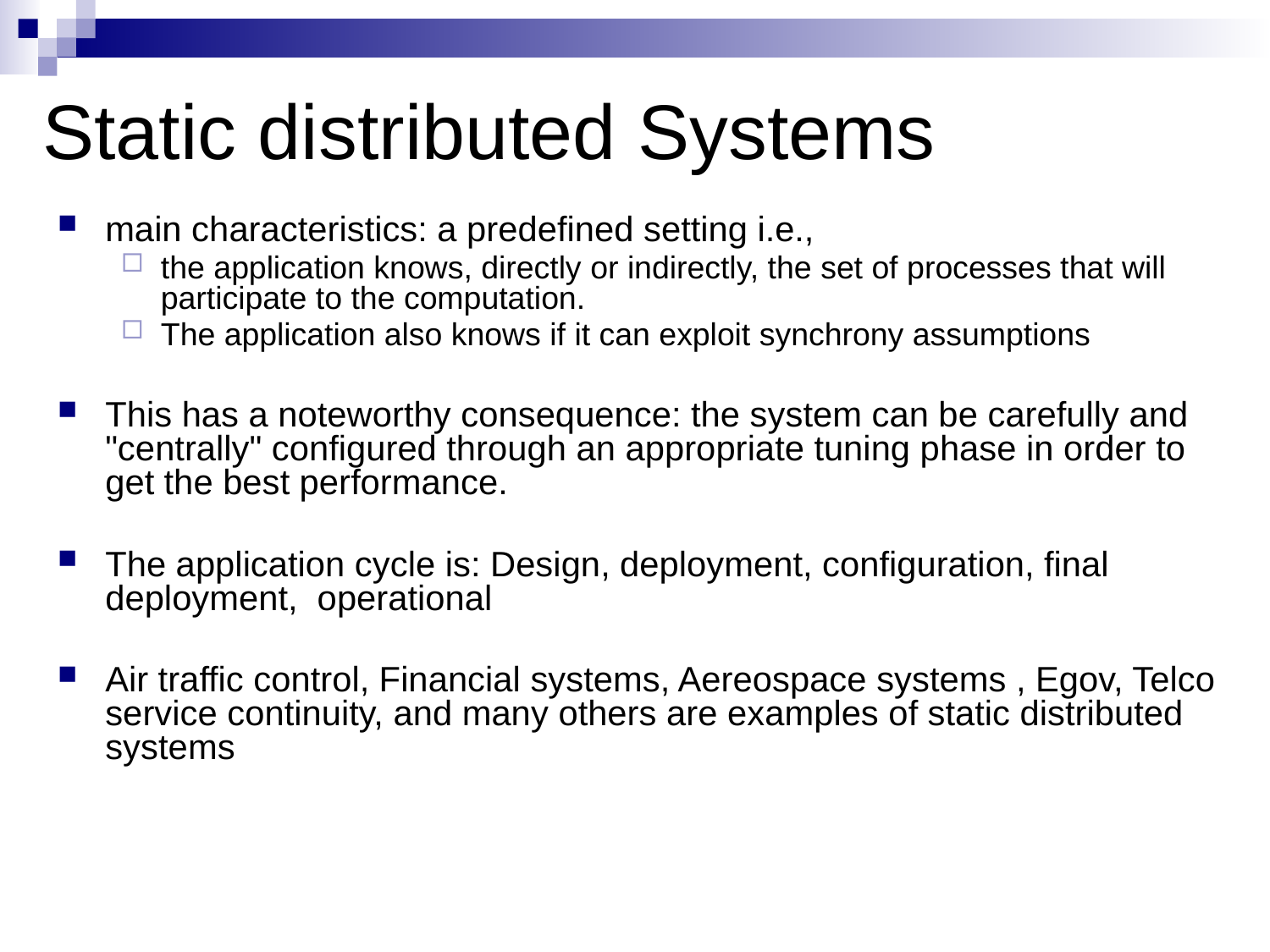

# Static distributed Systems

main characteristics: a predefined setting i.e.,
the application knows, directly or indirectly, the set of processes that will participate to the computation.
The application also knows if it can exploit synchrony assumptions

This has a noteworthy consequence: the system can be carefully and "centrally" configured through an appropriate tuning phase in order to get the best performance.

The application cycle is: Design, deployment, configuration, final deployment,  operational

Air traffic control, Financial systems, Aereospace systems , Egov, Telco service continuity, and many others are examples of static distributed systems